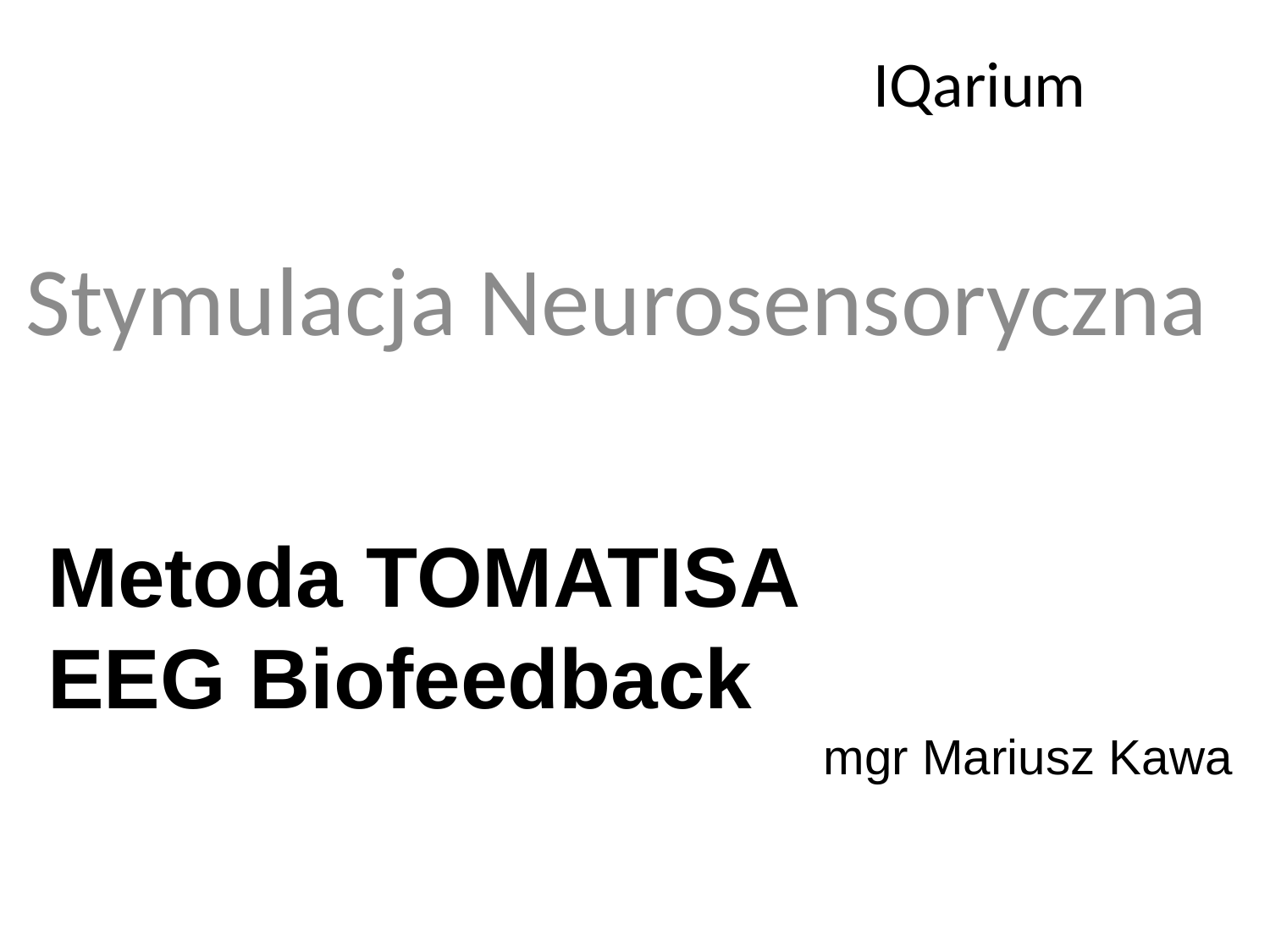

# IQarium

  Stymulacja Neurosensoryczna

Metoda TOMATISA
EEG Biofeedback
mgr Mariusz Kawa